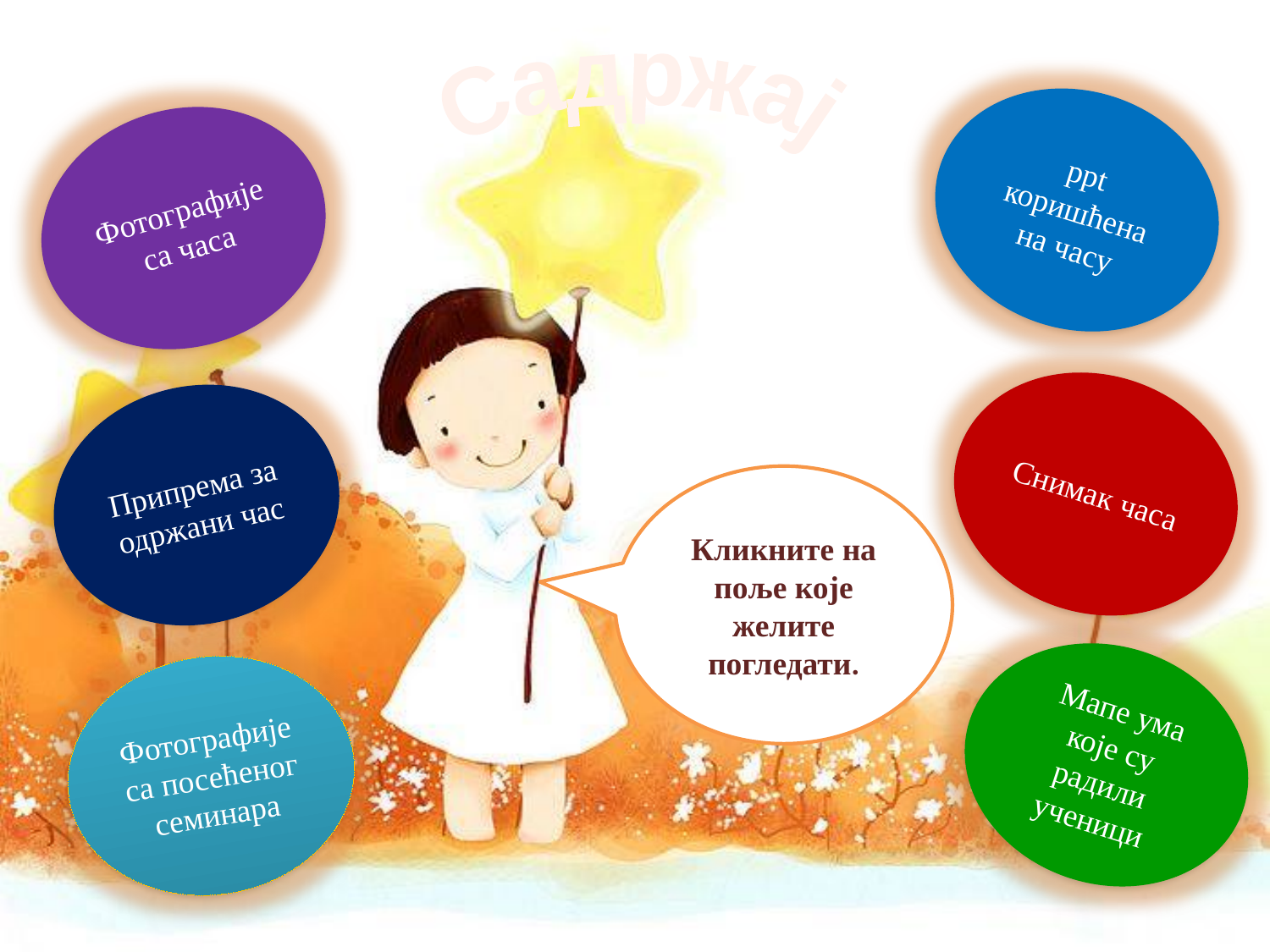

Садржај
ppt коришћена на часу
Фотографије са часа
Снимак часа
Припрема за одржани час
Кликните на поље које желите погледати.
Мапе ума које су радили ученици
Фотографије са посећеног семинара